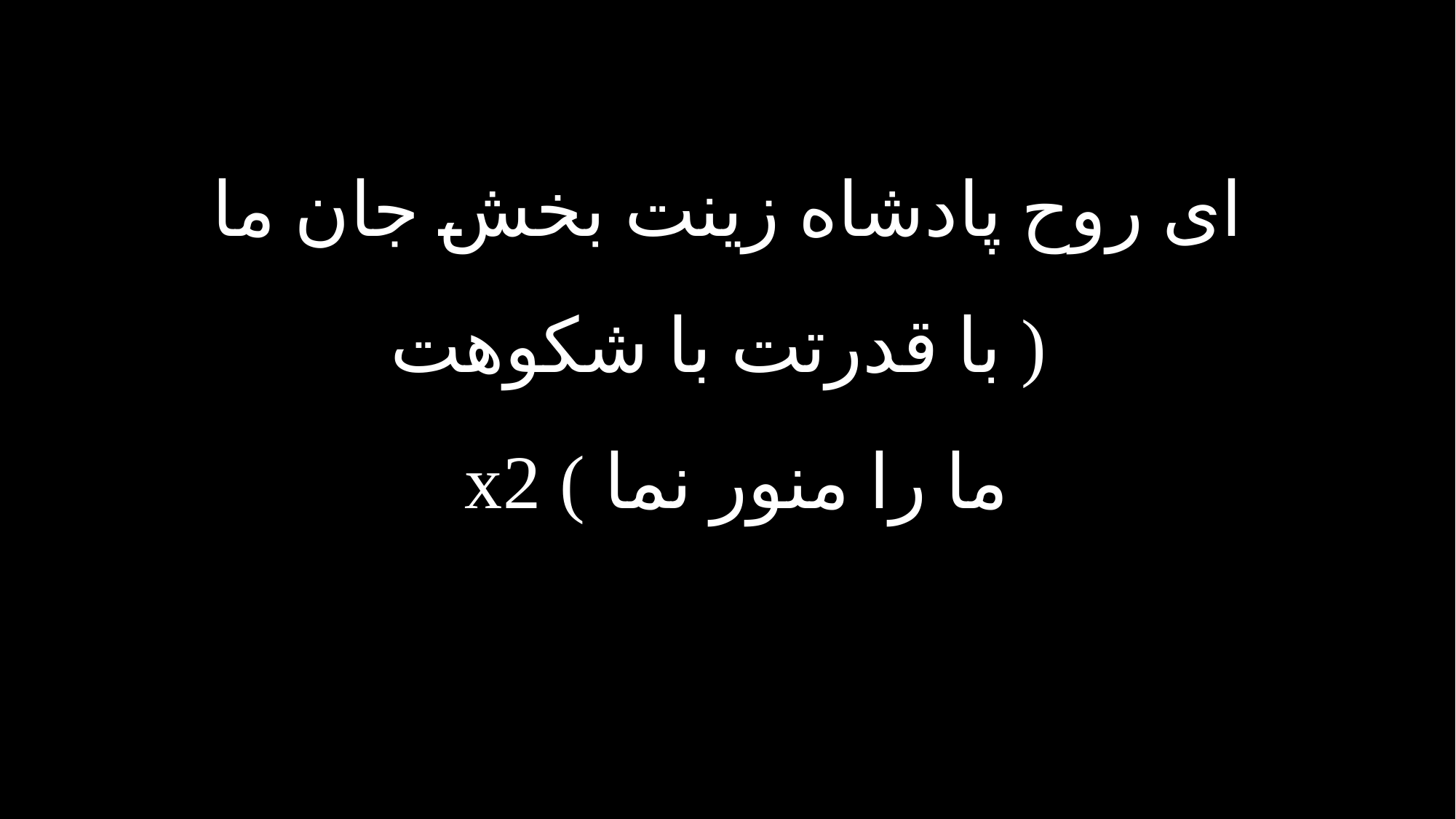

ای روح پادشاه زینت بخش جان ما
 ( با قدرتت با شکوهت
ما را منور نما ) x2